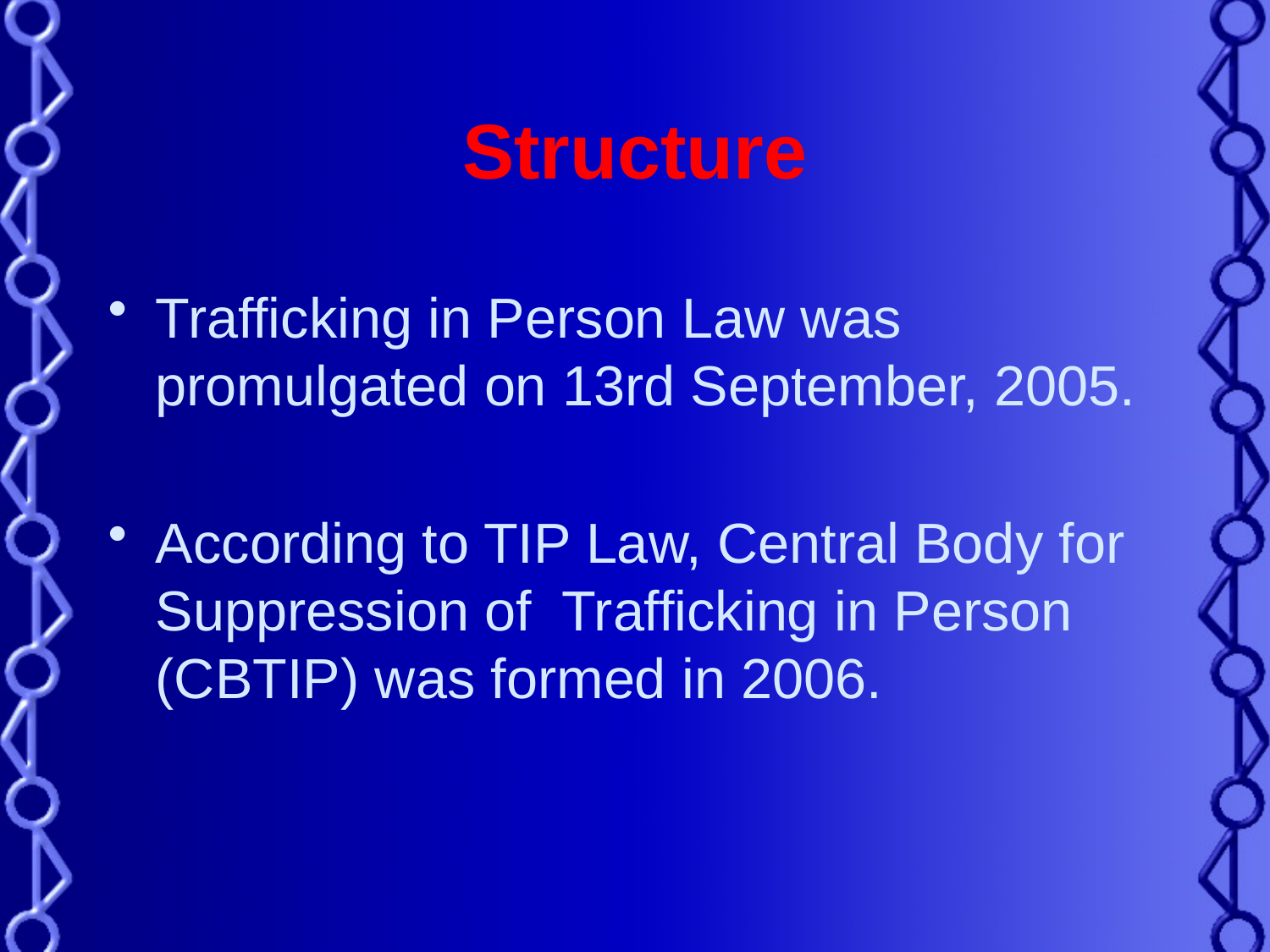

# Structure
Trafficking in Person Law was promulgated on 13rd September, 2005.

According to TIP Law, Central Body for Suppression of  Trafficking in Person (CBTIP) was formed in 2006.